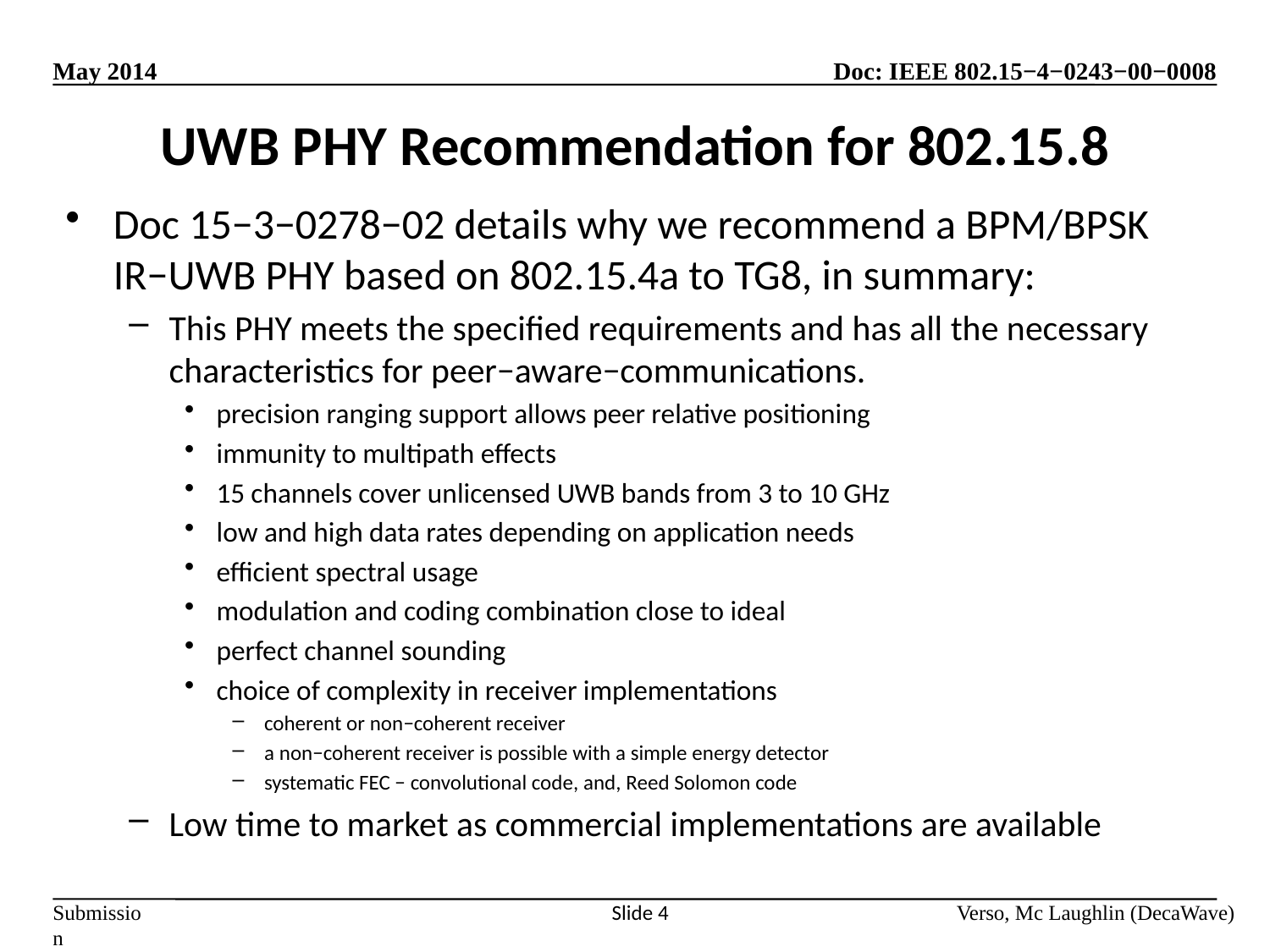

# UWB PHY Recommendation for 802.15.8
Doc 15−3−0278−02 details why we recommend a BPM/BPSK IR−UWB PHY based on 802.15.4a to TG8, in summary:
This PHY meets the specified requirements and has all the necessary characteristics for peer−aware−communications.
precision ranging support allows peer relative positioning
immunity to multipath effects
15 channels cover unlicensed UWB bands from 3 to 10 GHz
low and high data rates depending on application needs
efficient spectral usage
modulation and coding combination close to ideal
perfect channel sounding
choice of complexity in receiver implementations
coherent or non−coherent receiver
a non−coherent receiver is possible with a simple energy detector
systematic FEC − convolutional code, and, Reed Solomon code
Low time to market as commercial implementations are available
Slide 4
Verso, Mc Laughlin (DecaWave)